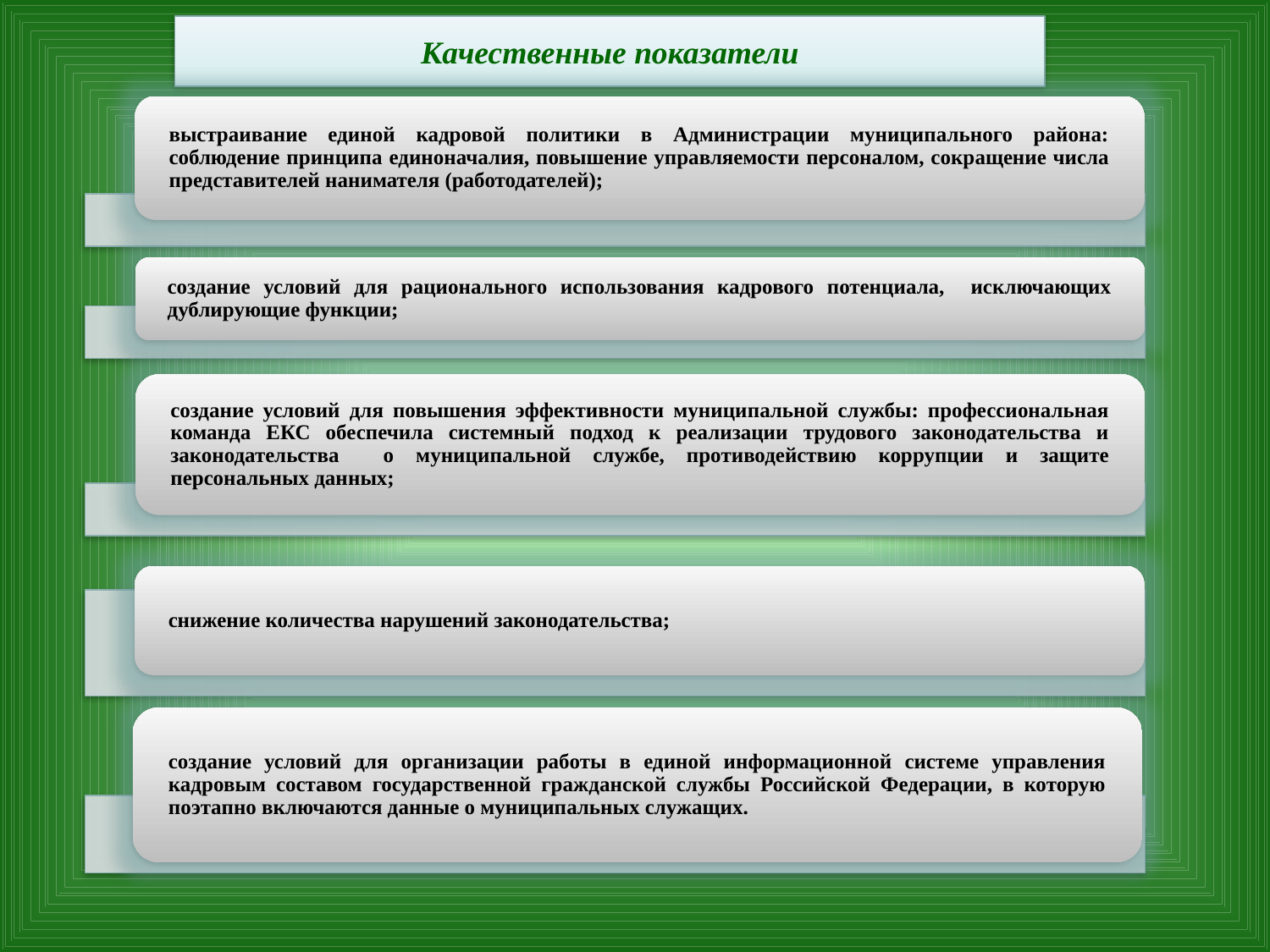

# Качественные показатели
выстраивание единой кадровой политики в Администрации муниципального района: соблюдение принципа единоначалия, повышение управляемости персоналом, сокращение числа представителей нанимателя (работодателей);
создание условий для рационального использования кадрового потенциала,  исключающих дублирующие функции;
создание условий для повышения эффективности муниципальной службы: профессиональная команда ЕКС обеспечила системный подход к реализации трудового законодательства и законодательства  о муниципальной службе, противодействию коррупции и защите персональных данных;
снижение количества нарушений законодательства;
создание условий для организации работы в единой информационной системе управления кадровым составом государственной гражданской службы Российской Федерации, в которую поэтапно включаются данные о муниципальных служащих.